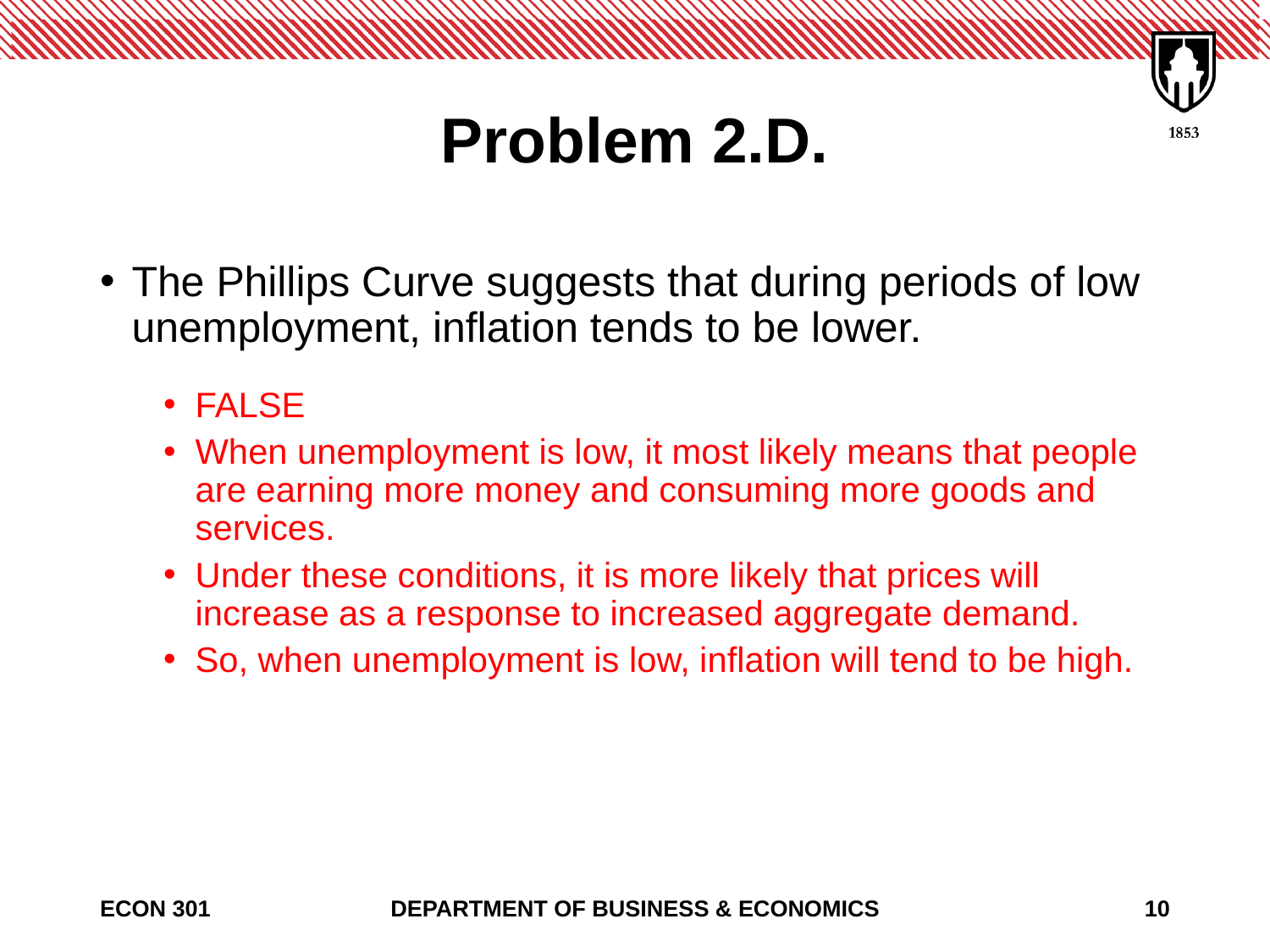

# Problem 2.D.
The Phillips Curve suggests that during periods of low unemployment, inflation tends to be lower.

FALSE
When unemployment is low, it most likely means that people are earning more money and consuming more goods and services.
Under these conditions, it is more likely that prices will increase as a response to increased aggregate demand.
So, when unemployment is low, inflation will tend to be high.

ECON 301
DEPARTMENT OF BUSINESS & ECONOMICS
10